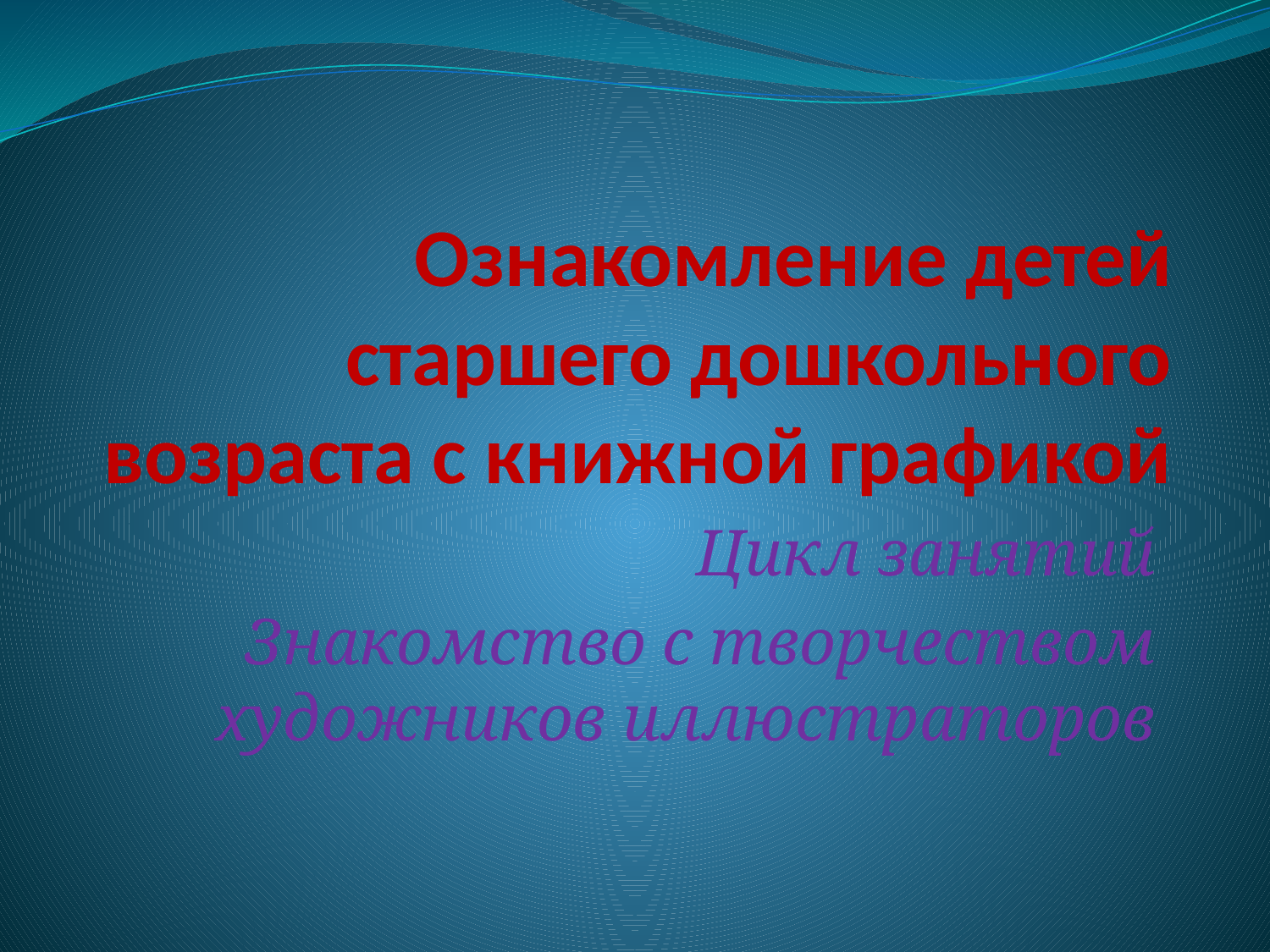

# Ознакомление детей старшего дошкольного возраста с книжной графикой
Цикл занятий
Знакомство с творчеством художников иллюстраторов